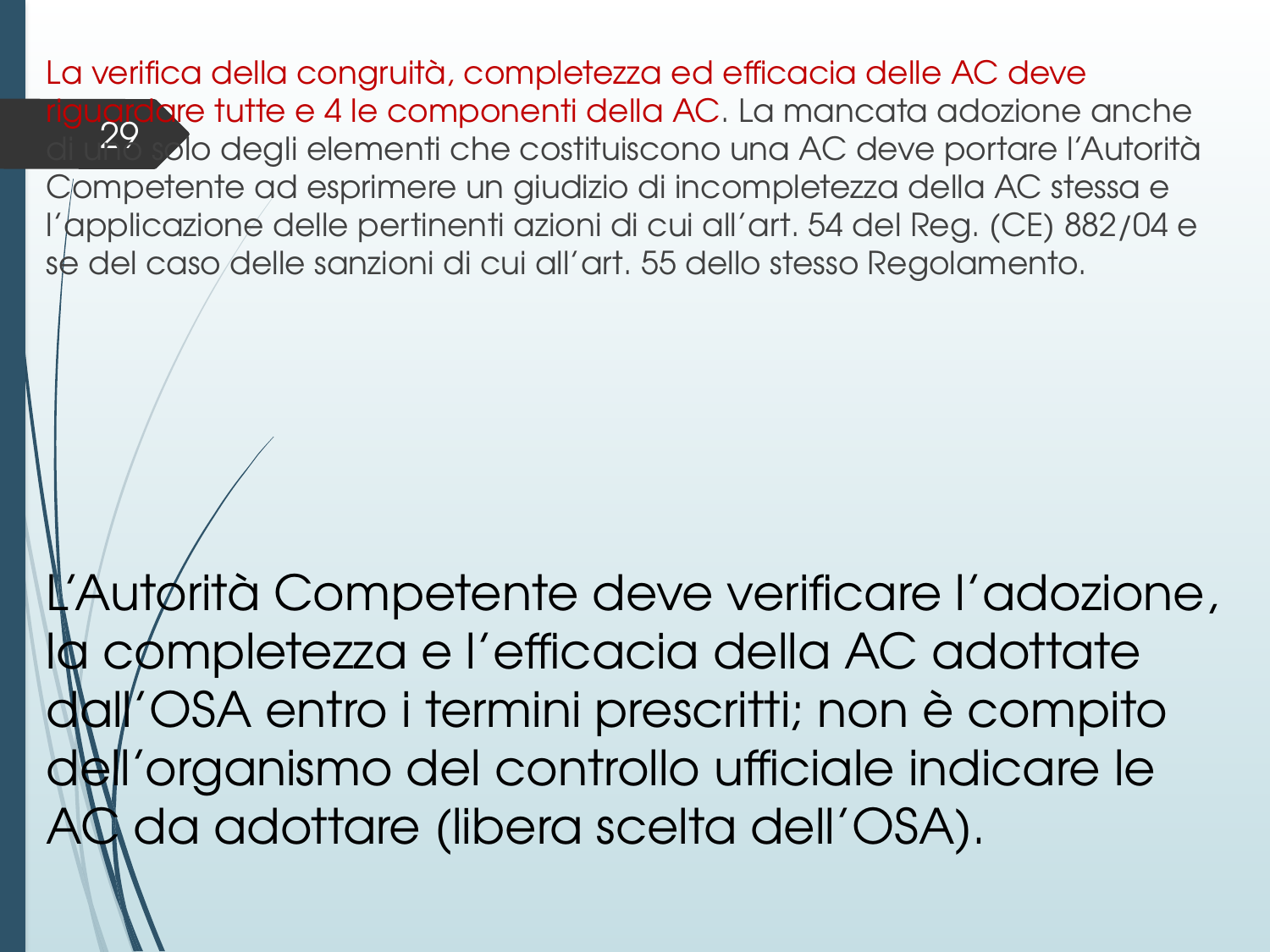

La verifica della congruità, completezza ed efficacia delle AC deve riguardare tutte e 4 le componenti della AC. La mancata adozione anche di uno solo degli elementi che costituiscono una AC deve portare l’Autorità Competente ad esprimere un giudizio di incompletezza della AC stessa e l’applicazione delle pertinenti azioni di cui all’art. 54 del Reg. (CE) 882/04 e se del caso delle sanzioni di cui all’art. 55 dello stesso Regolamento.
29
L’Autorità Competente deve verificare l’adozione, la completezza e l’efficacia della AC adottate dall’OSA entro i termini prescritti; non è compito dell’organismo del controllo ufficiale indicare le AC da adottare (libera scelta dell’OSA).